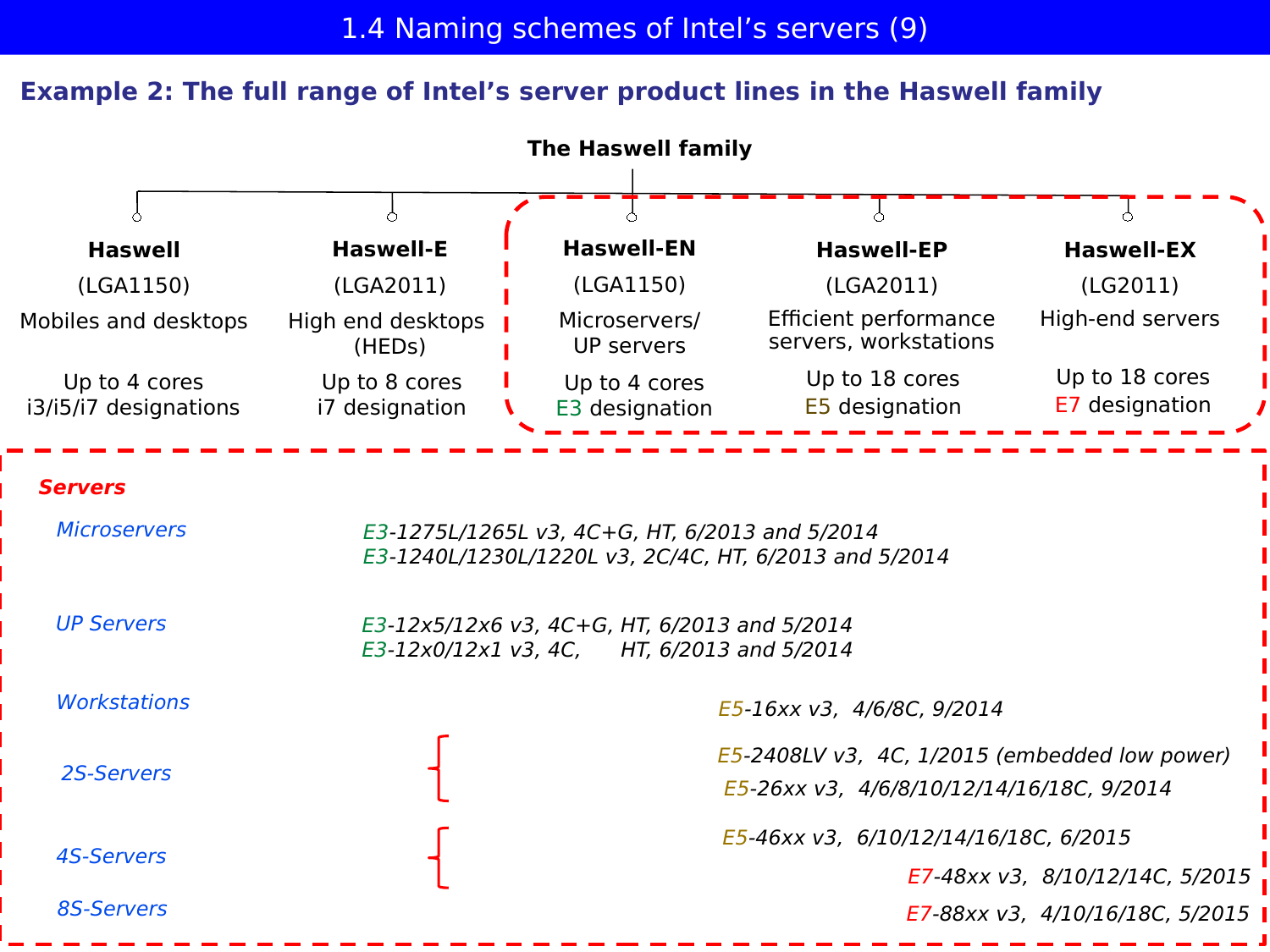

# 1.4 Naming schemes of Intel’s servers (9)
Example 2: The full range of Intel’s server product lines in the Haswell family
The Haswell family

Haswell-EN
(LGA1150)
Microservers/
UP servers
Haswell
(LGA1150)
Mobiles and desktops
Haswell-E
(LGA2011)
High end desktops
(HEDs)
Haswell-EX
(LG2011)
High-end servers
Haswell-EP
(LGA2011)
Efficient performance servers, workstations
Up to 18 cores
E7 designation
Up to 18 cores
E5 designation
Up to 4 cores
i3/i5/i7 designations
Up to 8 cores
i7 designation
Up to 4 cores
E3 designation

Servers
Microservers
E3-1275L/1265L v3, 4C+G, HT, 6/2013 and 5/2014
E3-1240L/1230L/1220L v3, 2C/4C, HT, 6/2013 and 5/2014
UP Servers
E3-12x5/12x6 v3, 4C+G, HT, 6/2013 and 5/2014
E3-12x0/12x1 v3, 4C,      HT, 6/2013 and 5/2014
Workstations
  E5-16xx v3,  4/6/8C, 9/2014

  E5-2408LV v3,  4C, 1/2015 (embedded low power)
2S-Servers
E5-26xx v3,  4/6/8/10/12/14/16/18C, 9/2014
 E5-46xx v3,  6/10/12/14/16/18C, 6/2015

4S-Servers
E7-48xx v3,  8/10/12/14C, 5/2015
8S-Servers
E7-88xx v3,  4/10/16/18C, 5/2015